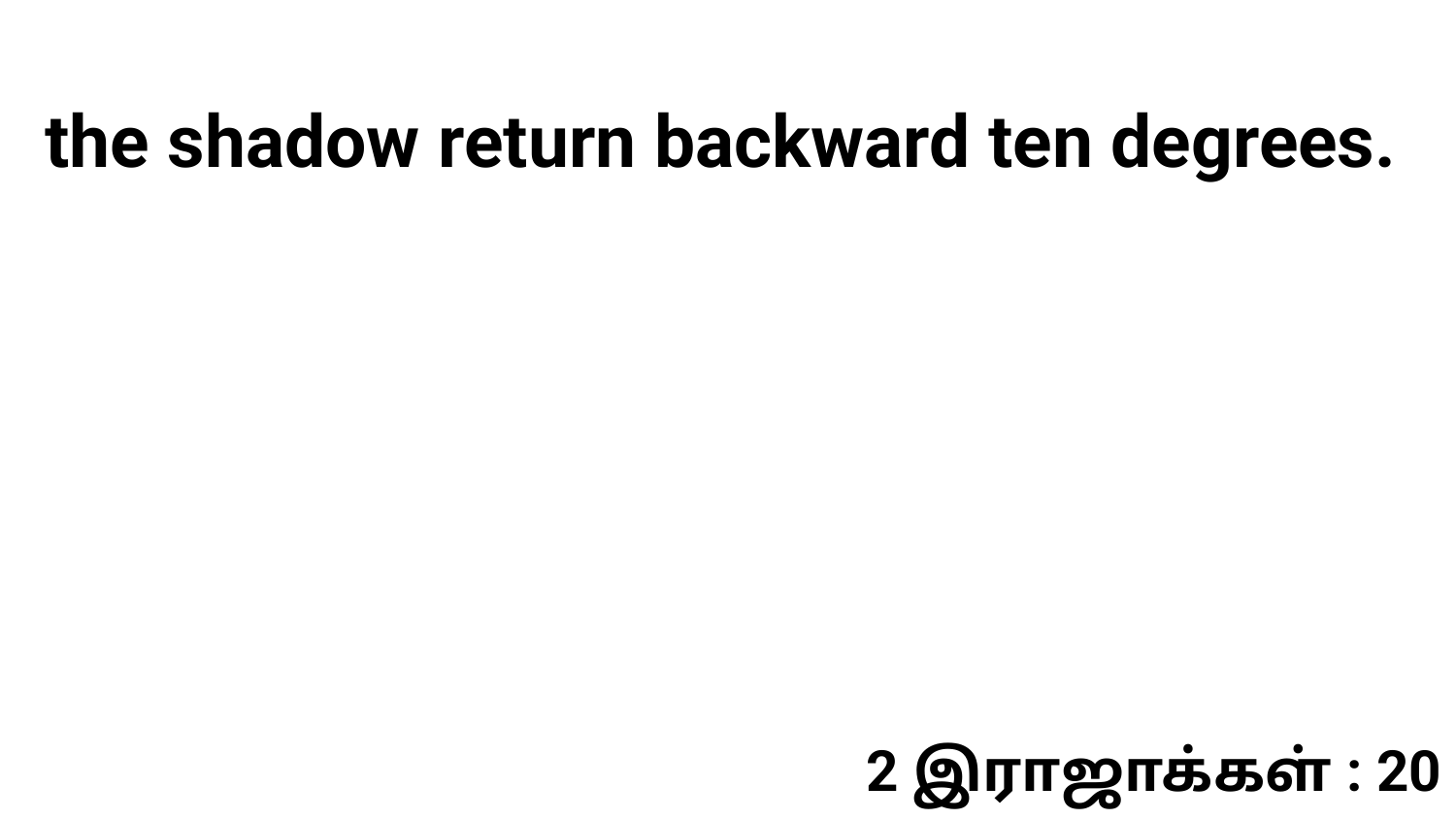

the shadow return backward ten degrees.
2 இராஜாக்கள் : 20